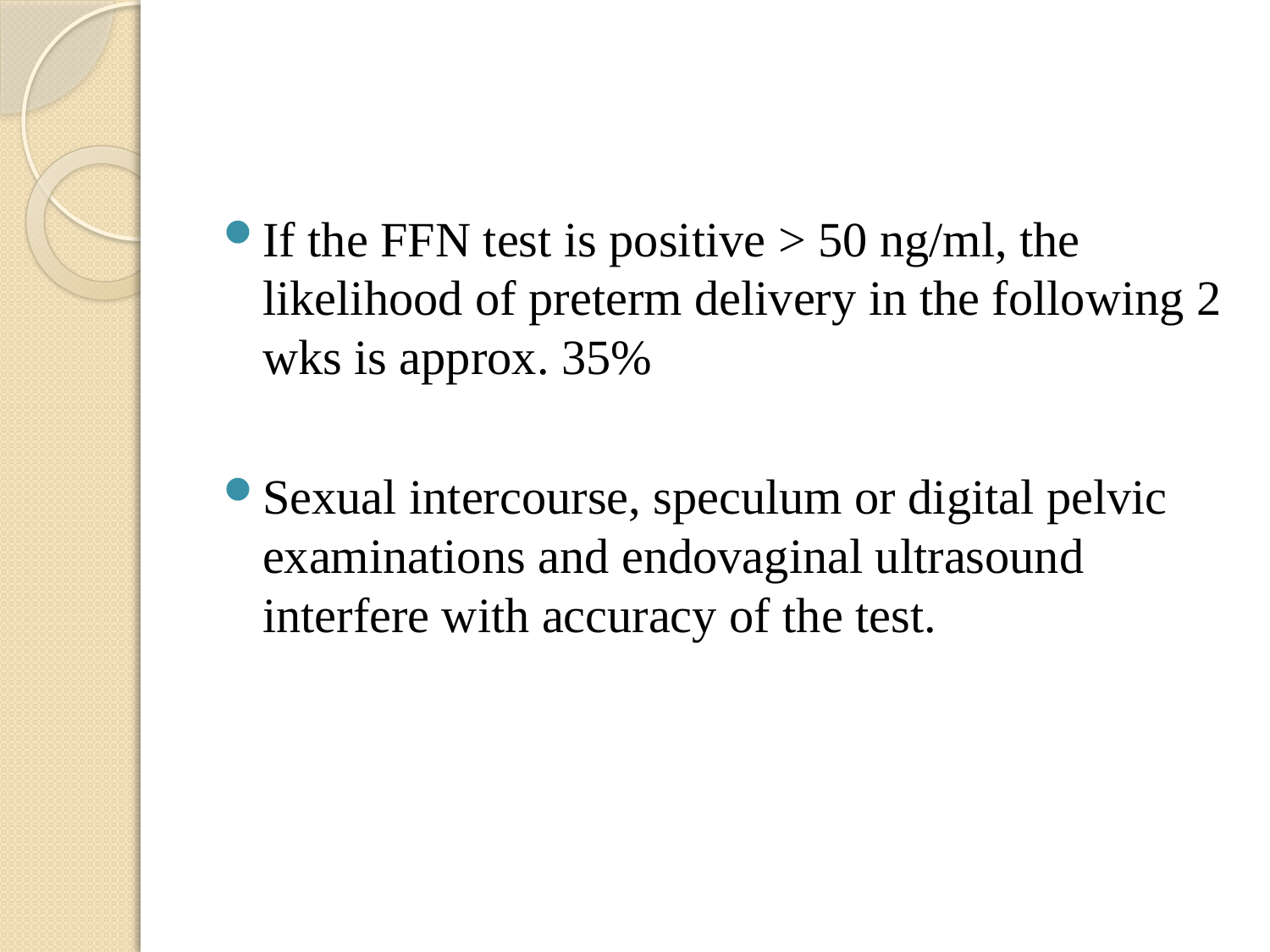

#
If the FFN test is positive > 50 ng/ml, the likelihood of preterm delivery in the following 2 wks is approx. 35%

Sexual intercourse, speculum or digital pelvic examinations and endovaginal ultrasound interfere with accuracy of the test.